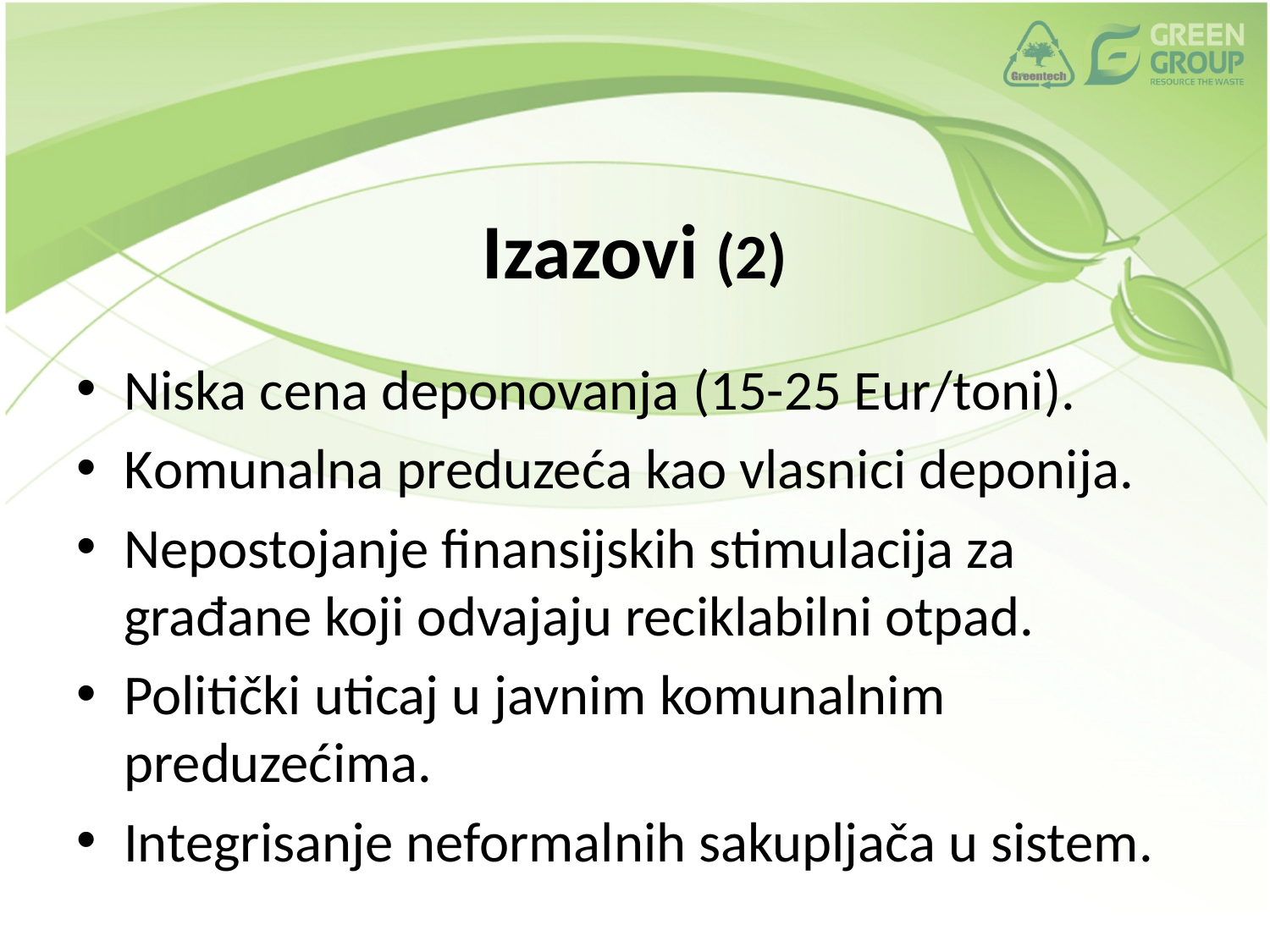

# Izazovi (2)
Niska cena deponovanja (15-25 Eur/toni).
Komunalna preduzeća kao vlasnici deponija.
Nepostojanje finansijskih stimulacija za građane koji odvajaju reciklabilni otpad.
Politički uticaj u javnim komunalnim preduzećima.
Integrisanje neformalnih sakupljača u sistem.